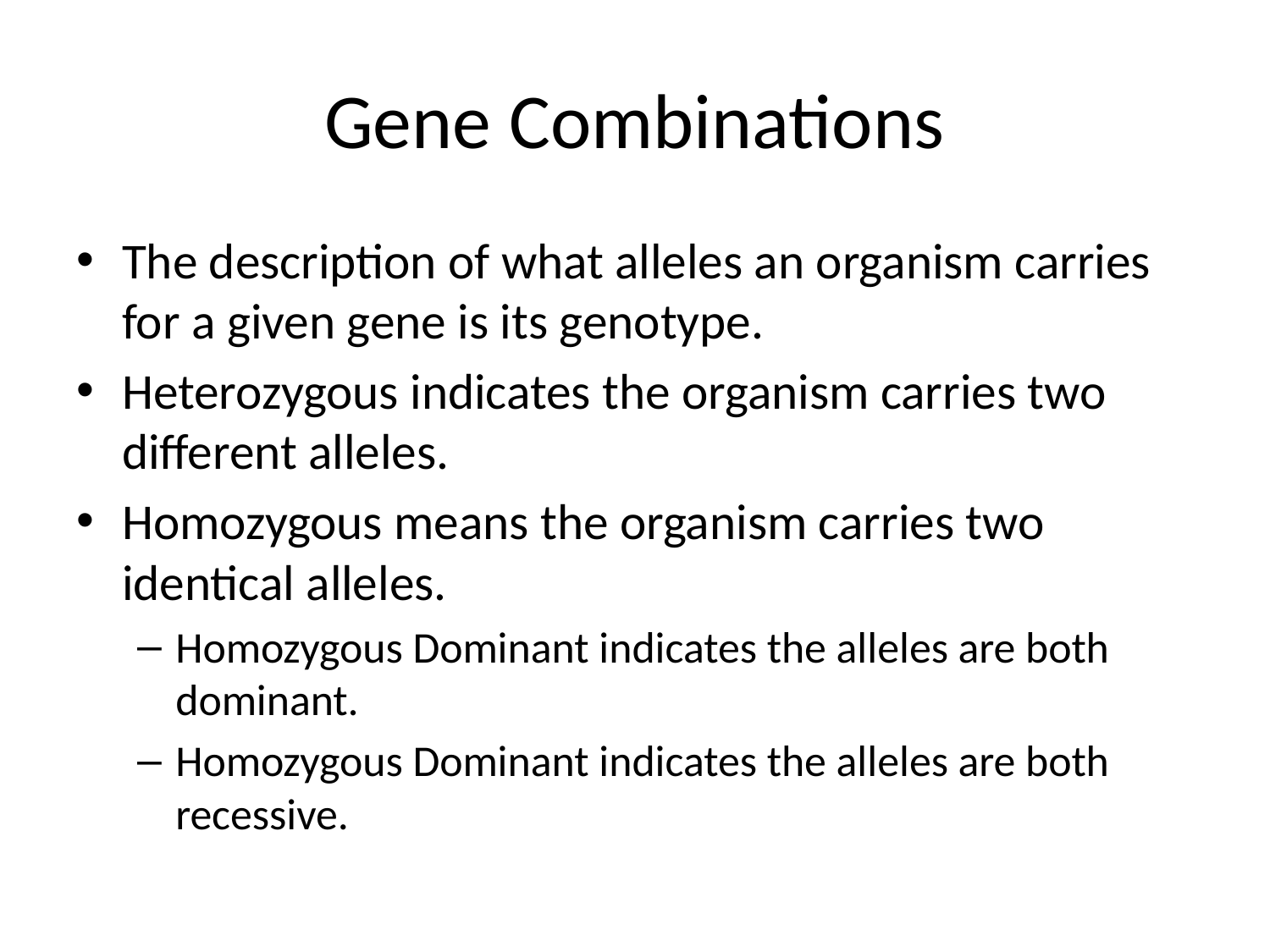

# Gene Combinations
The description of what alleles an organism carries for a given gene is its genotype.
Heterozygous indicates the organism carries two different alleles.
Homozygous means the organism carries two identical alleles.
Homozygous Dominant indicates the alleles are both dominant.
Homozygous Dominant indicates the alleles are both recessive.